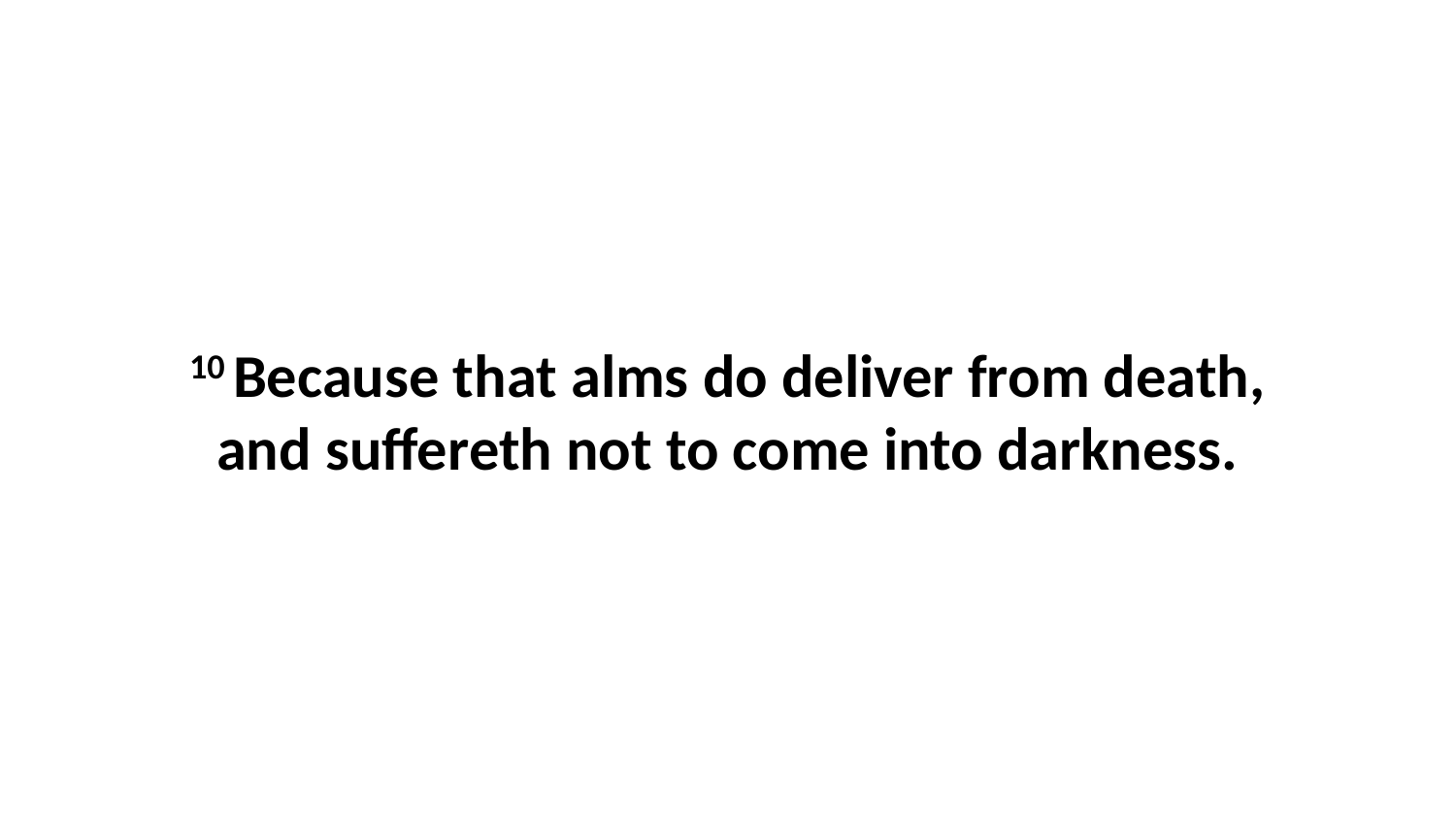

10 Because that alms do deliver from death, and suffereth not to come into darkness.